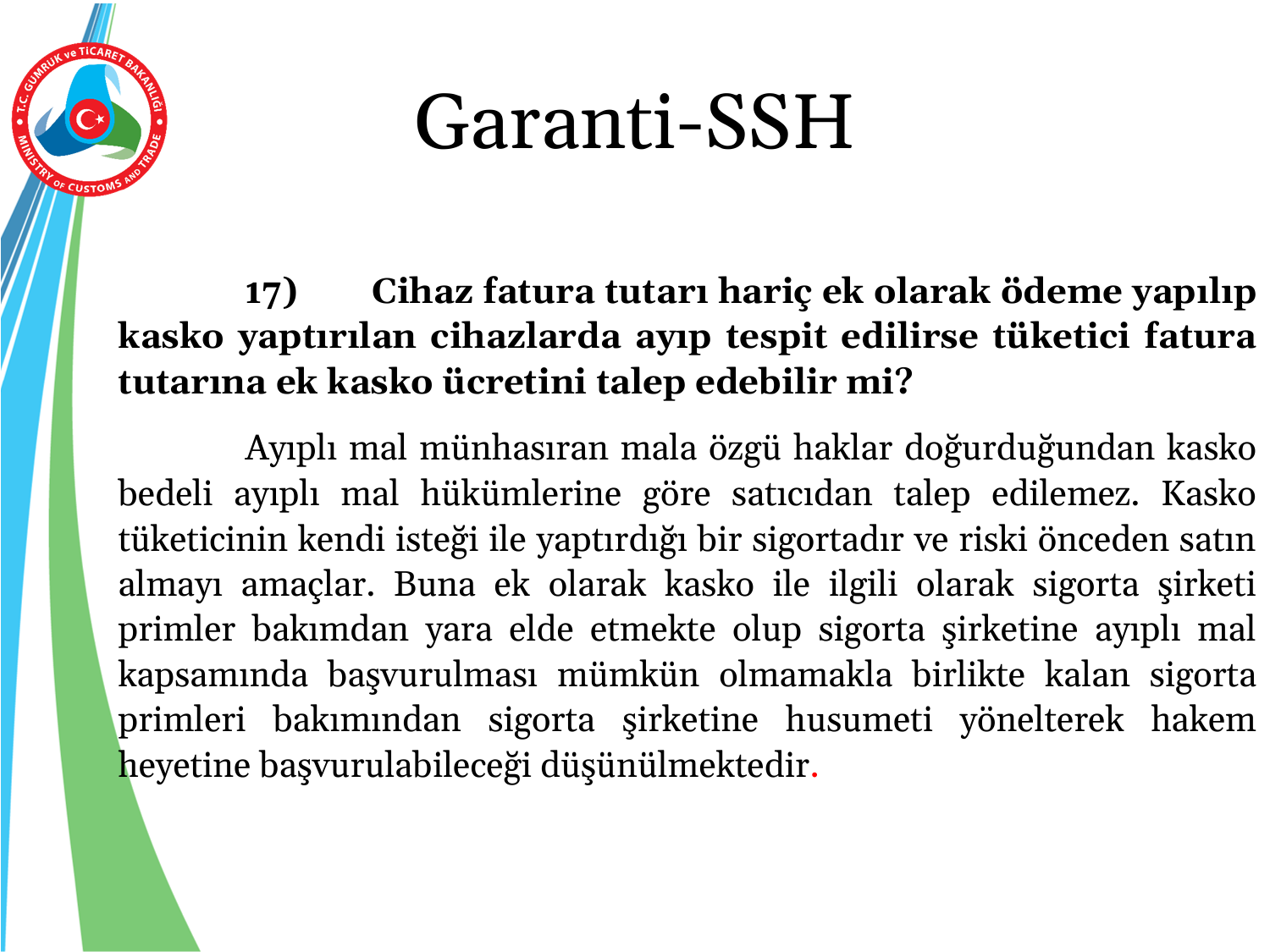

# Garanti-SSH

	17)	Cihaz fatura tutarı hariç ek olarak ödeme yapılıp kasko yaptırılan cihazlarda ayıp tespit edilirse tüketici fatura tutarına ek kasko ücretini talep edebilir mi?
	Ayıplı mal münhasıran mala özgü haklar doğurduğundan kasko bedeli ayıplı mal hükümlerine göre satıcıdan talep edilemez. Kasko tüketicinin kendi isteği ile yaptırdığı bir sigortadır ve riski önceden satın almayı amaçlar. Buna ek olarak kasko ile ilgili olarak sigorta şirketi primler bakımdan yara elde etmekte olup sigorta şirketine ayıplı mal kapsamında başvurulması mümkün olmamakla birlikte kalan sigorta primleri bakımından sigorta şirketine husumeti yönelterek hakem heyetine başvurulabileceği düşünülmektedir.